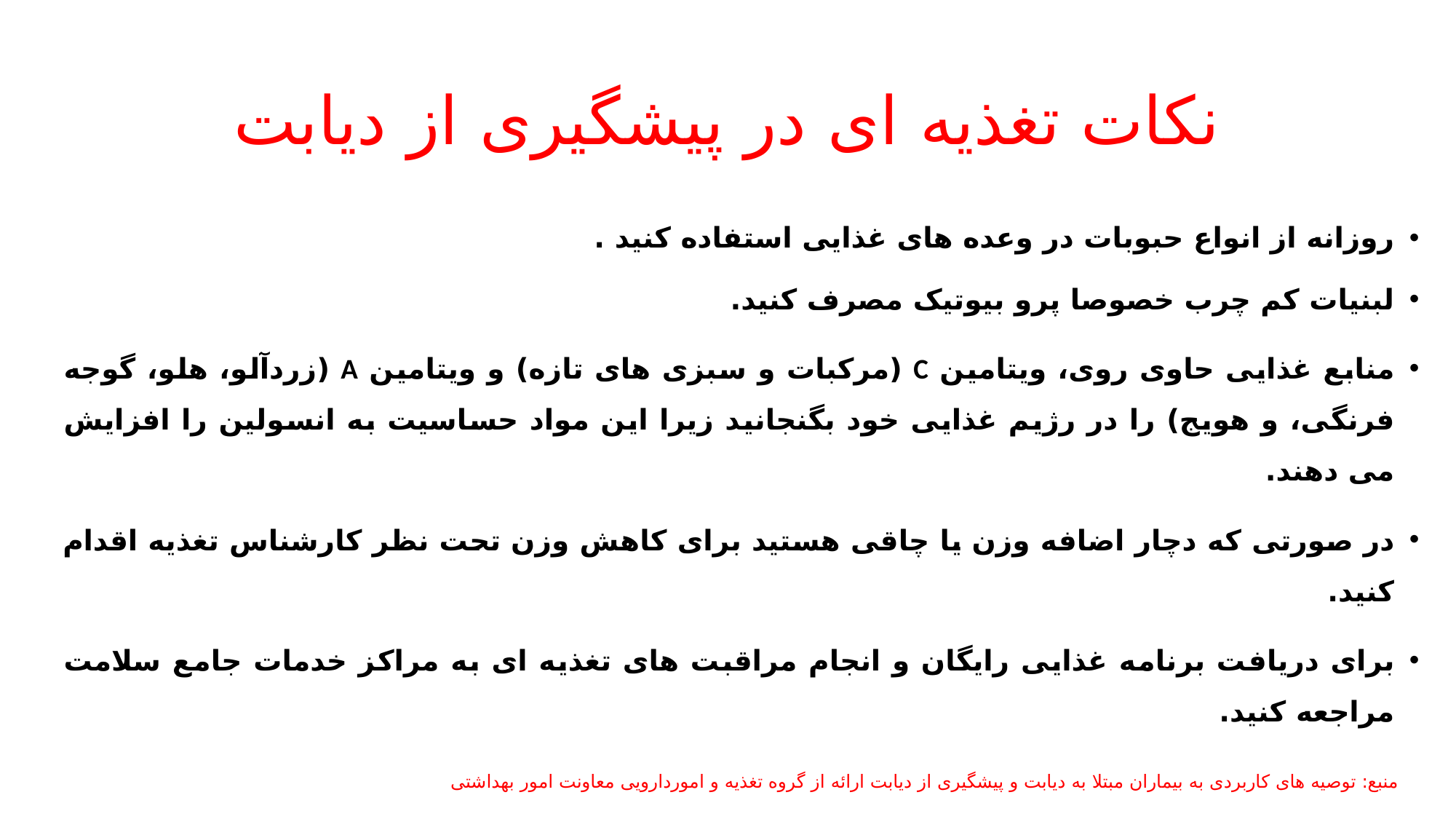

# نکات تغذیه ای در پیشگیری از دیابت
روزانه از انواع حبوبات در وعده های غذایی استفاده کنید .
لبنیات کم چرب خصوصا پرو بیوتیک مصرف کنید.
منابع غذایی حاوی روی، ویتامین C (مرکبات و سبزی های تازه) و ویتامین A (زردآلو، هلو، گوجه فرنگی، و هویج) را در رژیم غذایی خود بگنجانید زیرا این مواد حساسیت به انسولین را افزایش می دهند.
در صورتی که دچار اضافه وزن یا چاقی هستید برای کاهش وزن تحت نظر کارشناس تغذیه اقدام کنید.
برای دریافت برنامه غذایی رایگان و انجام مراقبت های تغذیه ای به مراکز خدمات جامع سلامت مراجعه کنید.

منبع: توصیه های کاربردی به بیماران مبتلا به دیابت و پیشگیری از دیابت ارائه از گروه تغذیه و اموردارویی معاونت امور بهداشتی